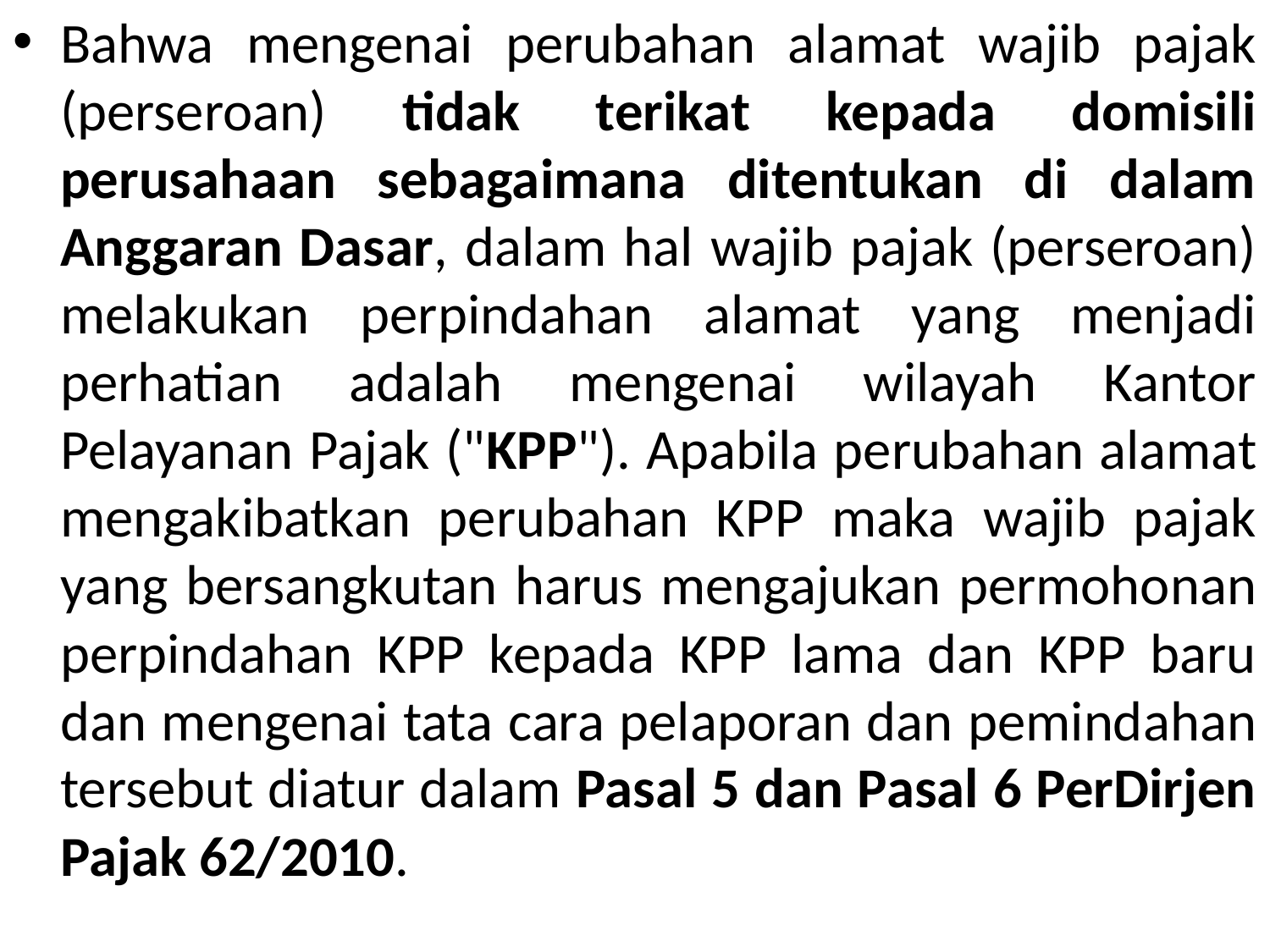

Bahwa mengenai perubahan alamat wajib pajak (perseroan) tidak terikat kepada domisili perusahaan sebagaimana ditentukan di dalam Anggaran Dasar, dalam hal wajib pajak (perseroan) melakukan perpindahan alamat yang menjadi perhatian adalah mengenai wilayah Kantor Pelayanan Pajak ("KPP"). Apabila perubahan alamat mengakibatkan perubahan KPP maka wajib pajak yang bersangkutan harus mengajukan permohonan perpindahan KPP kepada KPP lama dan KPP baru dan mengenai tata cara pelaporan dan pemindahan tersebut diatur dalam Pasal 5 dan Pasal 6 PerDirjen Pajak 62/2010.